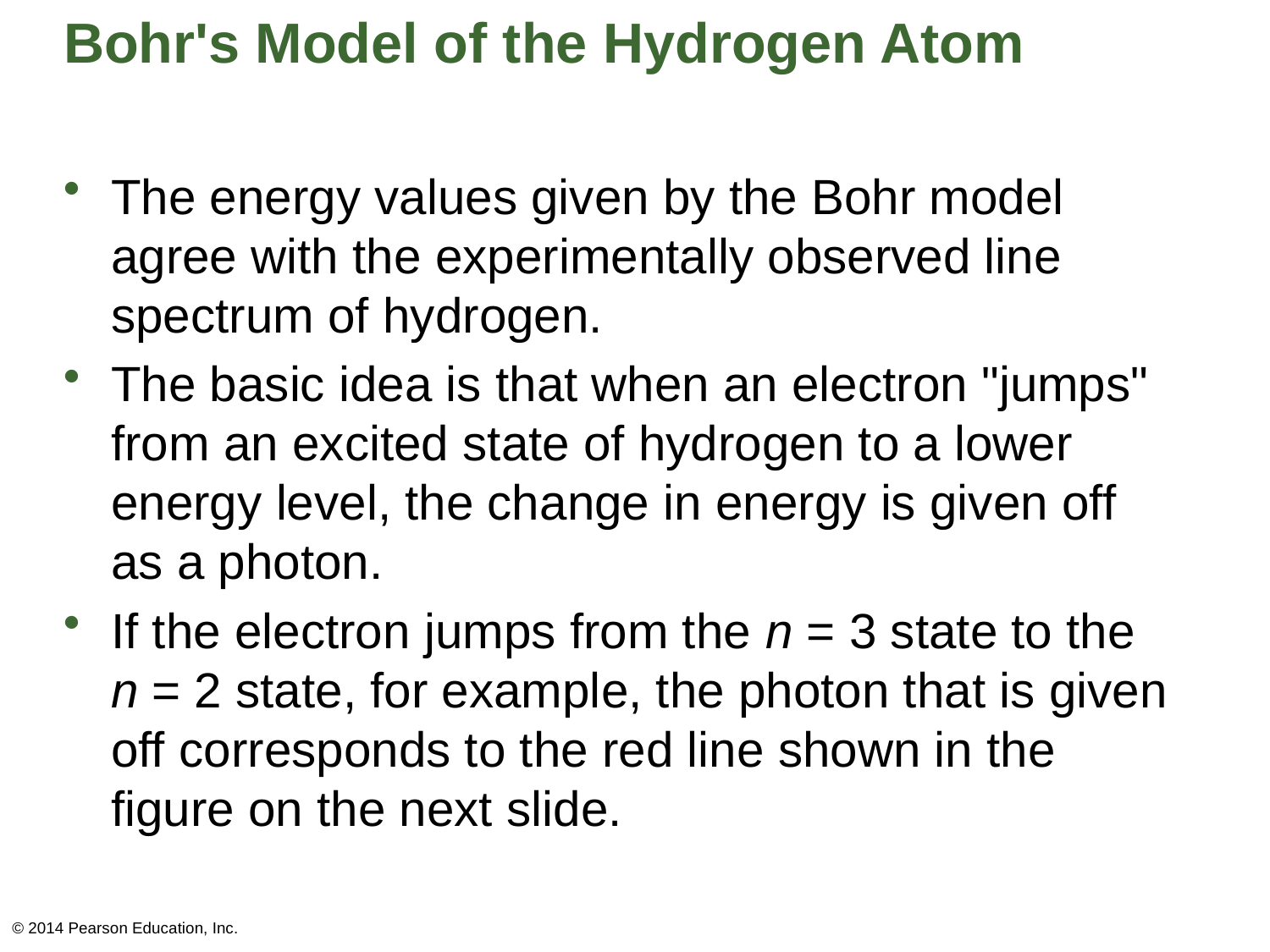

# Bohr's Model of the Hydrogen Atom
The energy values given by the Bohr model agree with the experimentally observed line spectrum of hydrogen.
The basic idea is that when an electron "jumps" from an excited state of hydrogen to a lower energy level, the change in energy is given off as a photon.
If the electron jumps from the n = 3 state to the
n = 2 state, for example, the photon that is given off corresponds to the red line shown in the figure on the next slide.
© 2014 Pearson Education, Inc.